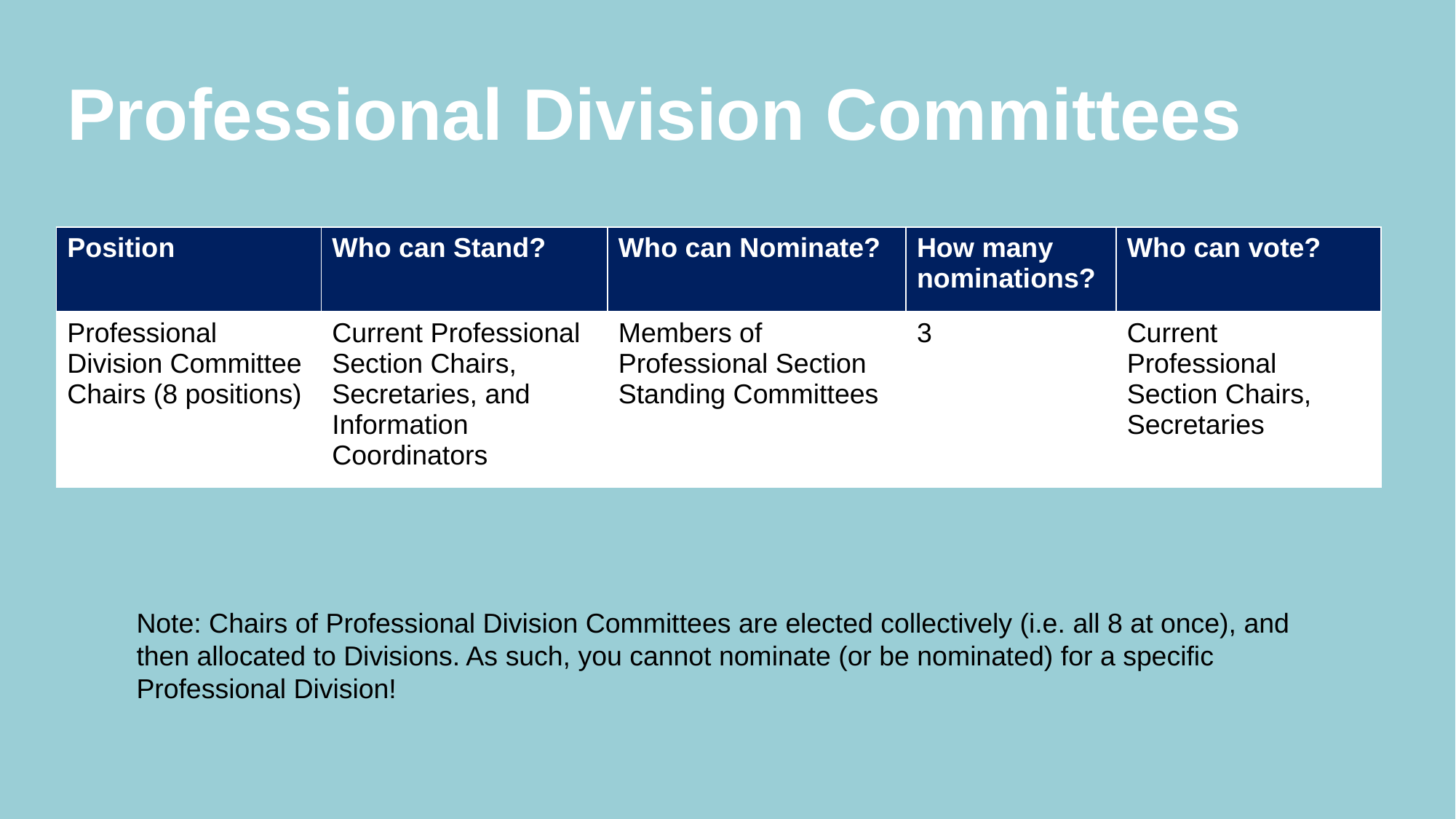

Professional Division Committees

| Position | Who can Stand? | Who can Nominate? | How many nominations? | Who can vote? |
| --- | --- | --- | --- | --- |
| Professional Division Committee Chairs (8 positions) | Current Professional Section Chairs, Secretaries, and Information Coordinators | Members of Professional Section Standing Committees | 3 | Current Professional Section Chairs, Secretaries |
Note: Chairs of Professional Division Committees are elected collectively (i.e. all 8 at once), and then allocated to Divisions. As such, you cannot nominate (or be nominated) for a specific Professional Division!